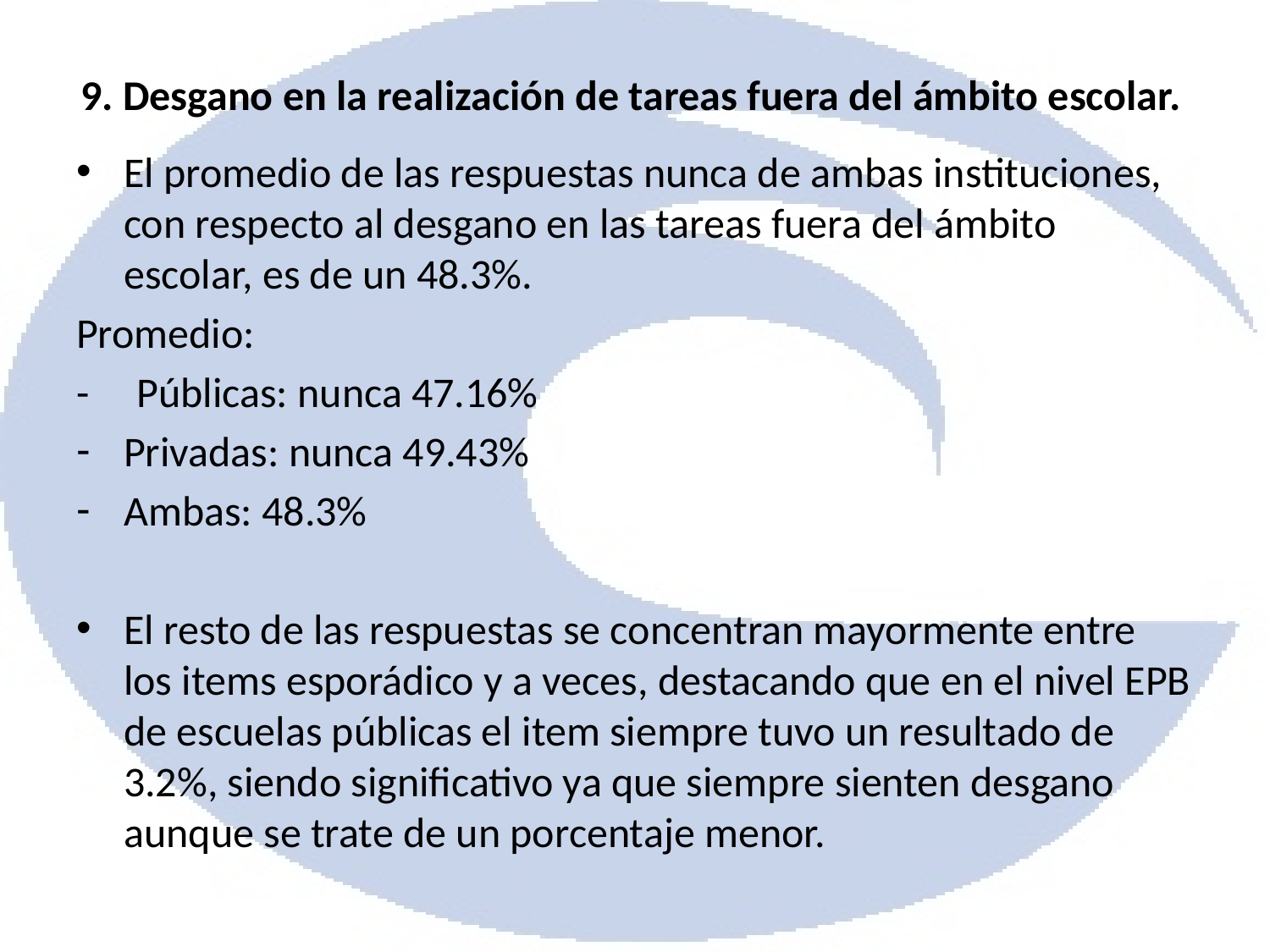

# 9. Desgano en la realización de tareas fuera del ámbito escolar.
El promedio de las respuestas nunca de ambas instituciones, con respecto al desgano en las tareas fuera del ámbito escolar, es de un 48.3%.
Promedio:
-     Públicas: nunca 47.16%
Privadas: nunca 49.43%
Ambas: 48.3%

El resto de las respuestas se concentran mayormente entre los items esporádico y a veces, destacando que en el nivel EPB de escuelas públicas el item siempre tuvo un resultado de 3.2%, siendo significativo ya que siempre sienten desgano aunque se trate de un porcentaje menor.